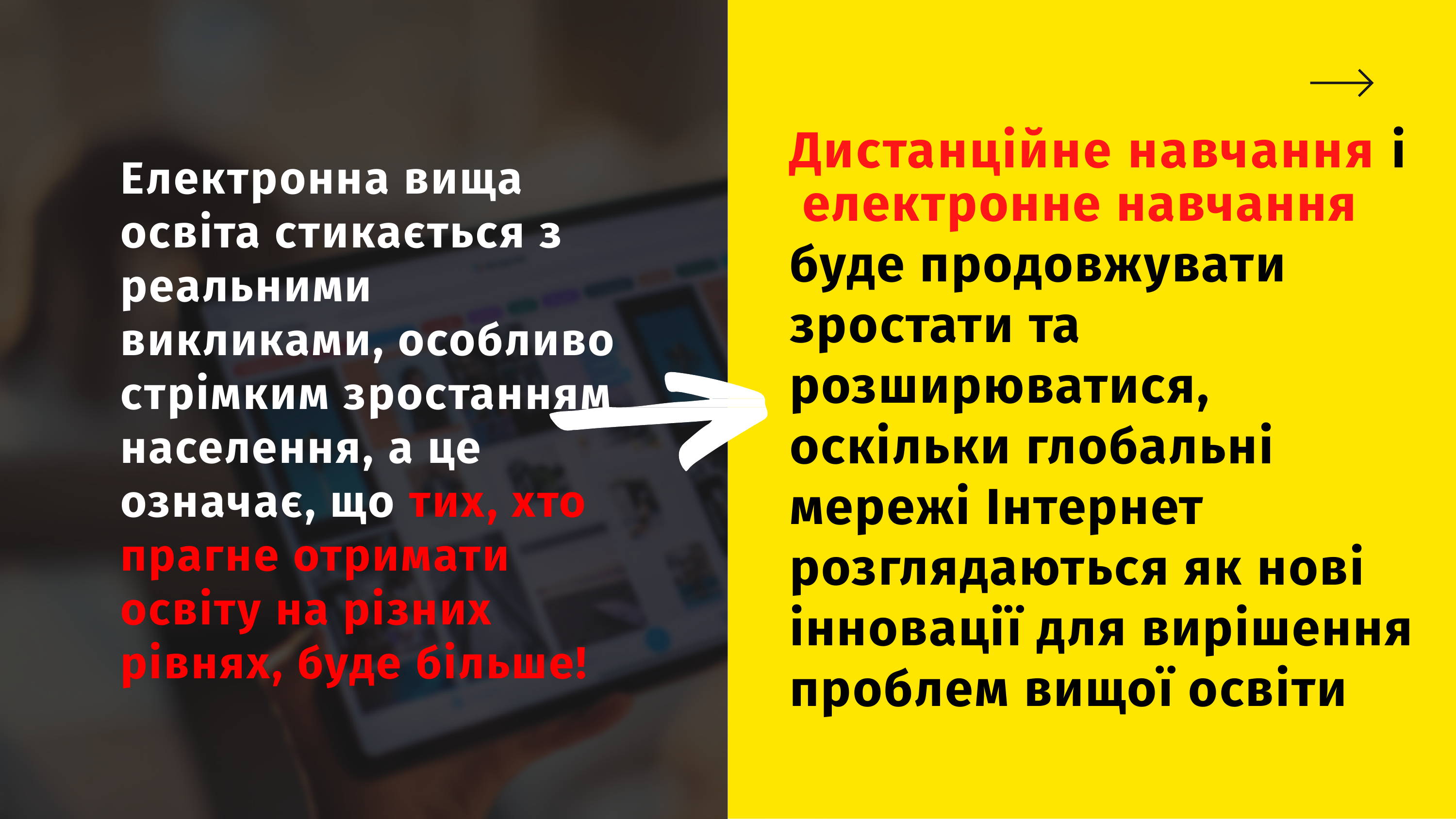

# Дистанційне навчання і
Електронна вища освіта стикається з реальними викликами, особливо стрімким зростанням населення, а це означає, що тих, хто прагне отримати освіту на різних рівнях, буде більше!
електронне навчання буде продовжувати зростати та розширюватися, оскільки глобальні мережі Інтернет розглядаються як нові інновації для вирішення проблем вищої освіти